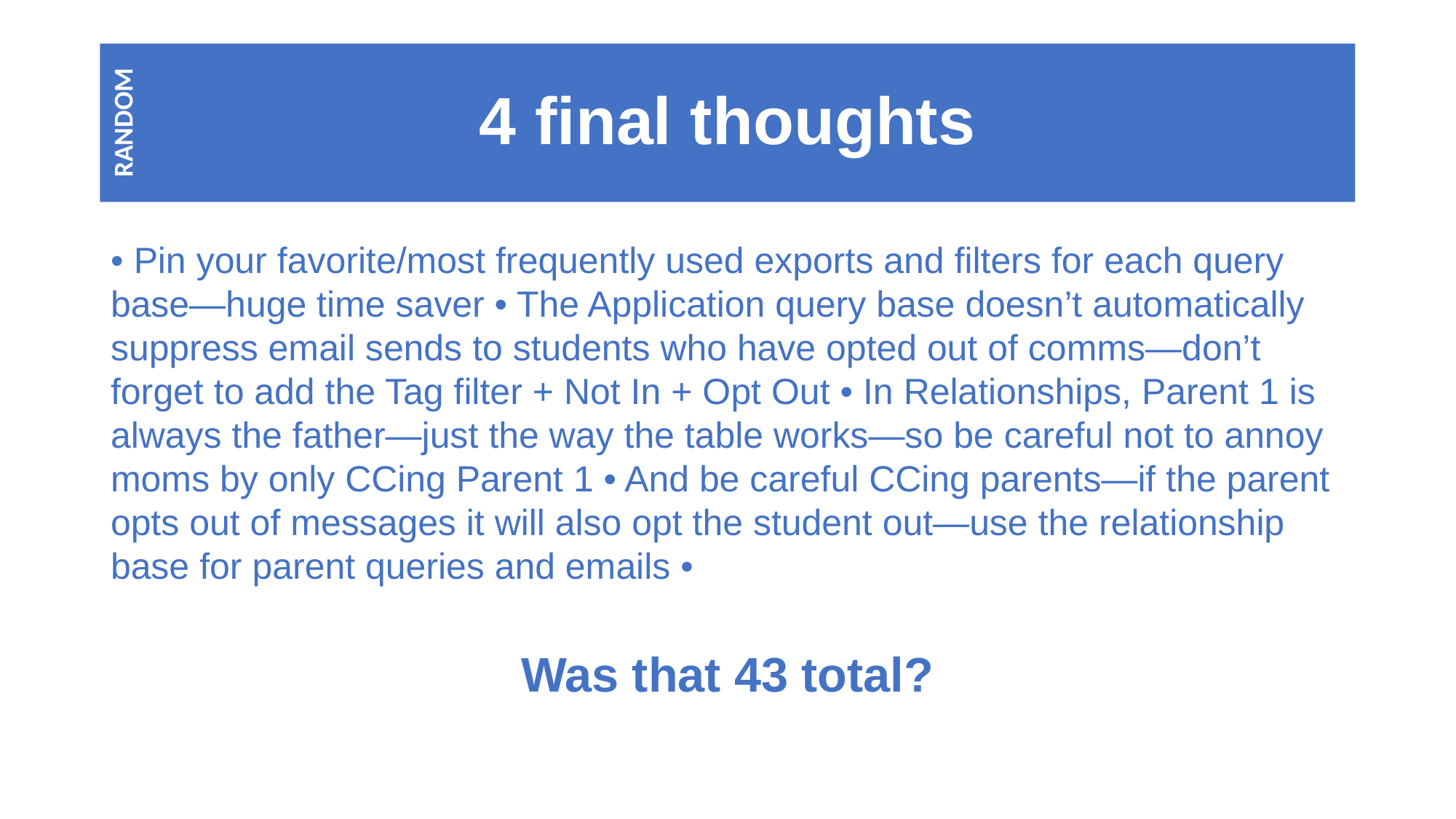

# 4 final thoughts
RANDOM
• Pin your favorite/most frequently used exports and filters for each query base—huge time saver • The Application query base doesn’t automatically suppress email sends to students who have opted out of comms—don’t forget to add the Tag filter + Not In + Opt Out • In Relationships, Parent 1 is always the father—just the way the table works—so be careful not to annoy moms by only CCing Parent 1 • And be careful CCing parents—if the parent opts out of messages it will also opt the student out—use the relationship base for parent queries and emails •
Was that 43 total?